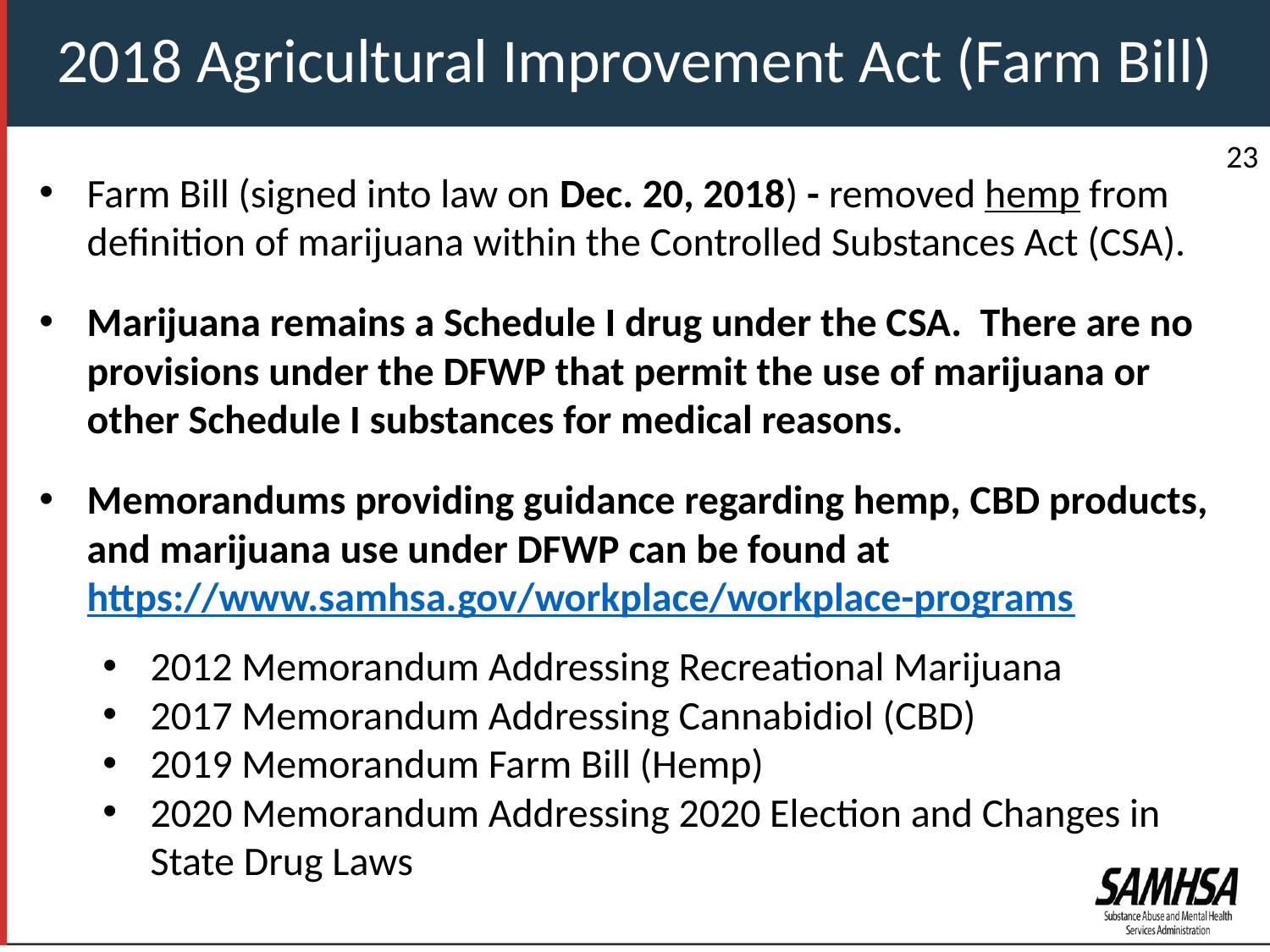

2018 Agricultural Improvement Act (Farm Bill)
23
Farm Bill (signed into law on Dec. 20, 2018) - removed hemp from definition of marijuana within the Controlled Substances Act (CSA).
Marijuana remains a Schedule I drug under the CSA.  There are no provisions under the DFWP that permit the use of marijuana or other Schedule I substances for medical reasons.
Memorandums providing guidance regarding hemp, CBD products, and marijuana use under DFWP can be found at https://www.samhsa.gov/workplace/workplace-programs
2012 Memorandum Addressing Recreational Marijuana
2017 Memorandum Addressing Cannabidiol (CBD)
2019 Memorandum Farm Bill (Hemp)
2020 Memorandum Addressing 2020 Election and Changes in State Drug Laws